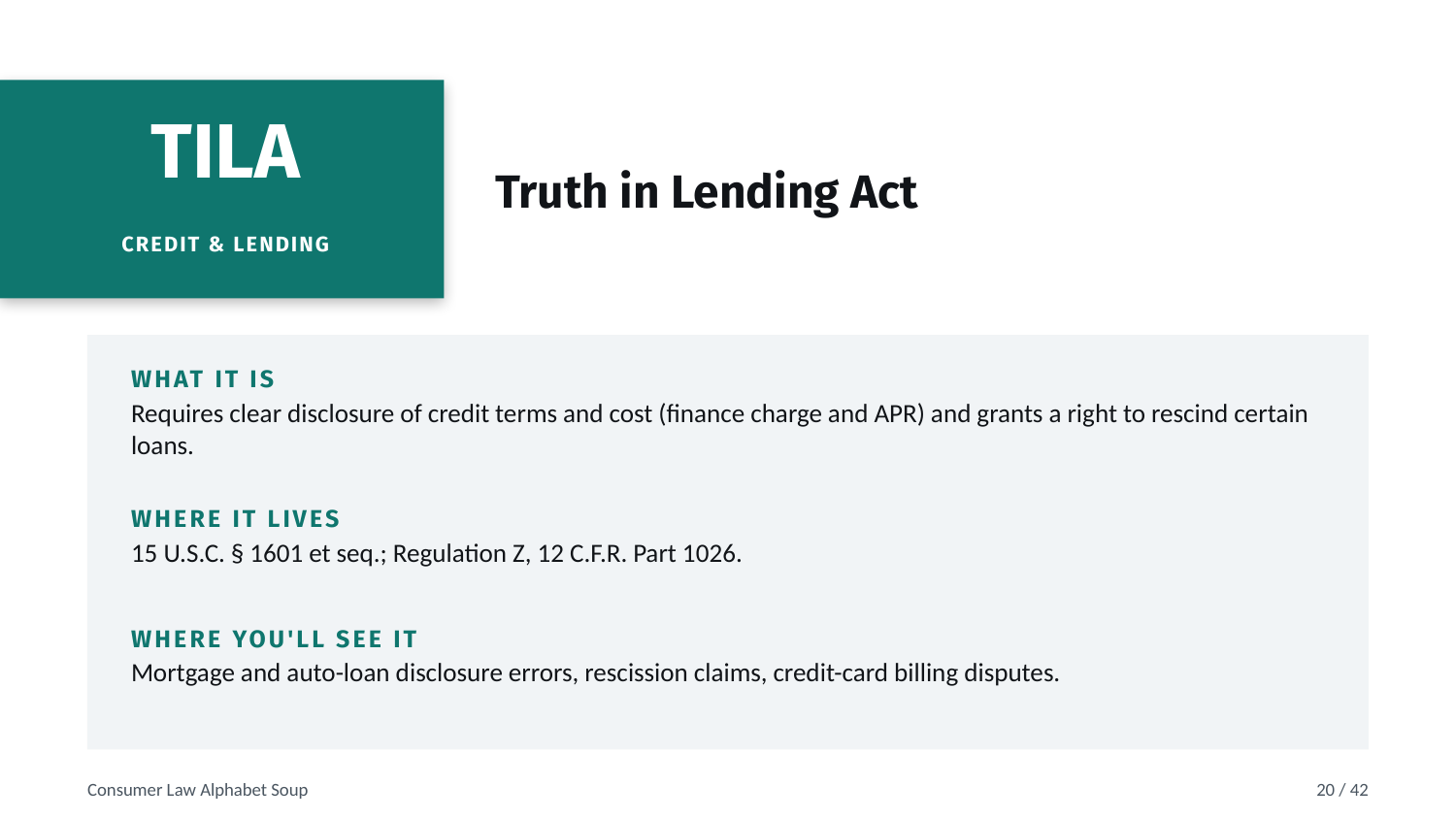

Truth in Lending Act
TILA
CREDIT & LENDING

WHAT IT IS
Requires clear disclosure of credit terms and cost (finance charge and APR) and grants a right to rescind certain loans.
WHERE IT LIVES
15 U.S.C. § 1601 et seq.; Regulation Z, 12 C.F.R. Part 1026.
WHERE YOU'LL SEE IT
Mortgage and auto-loan disclosure errors, rescission claims, credit-card billing disputes.
Consumer Law Alphabet Soup
20 / 42